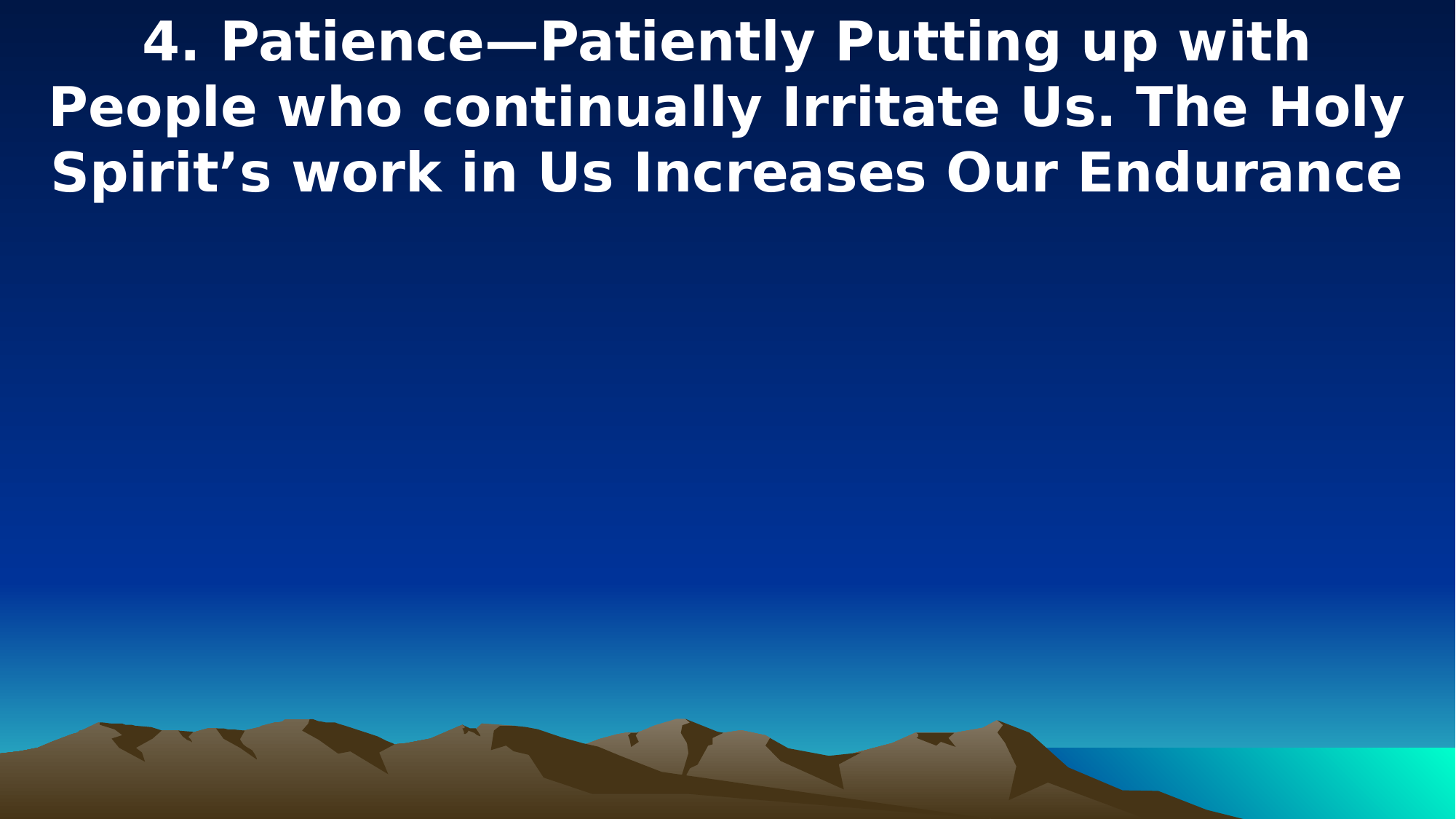

4. Patience—Patiently Putting up with People who continually Irritate Us. The Holy Spirit’s work in Us Increases Our Endurance